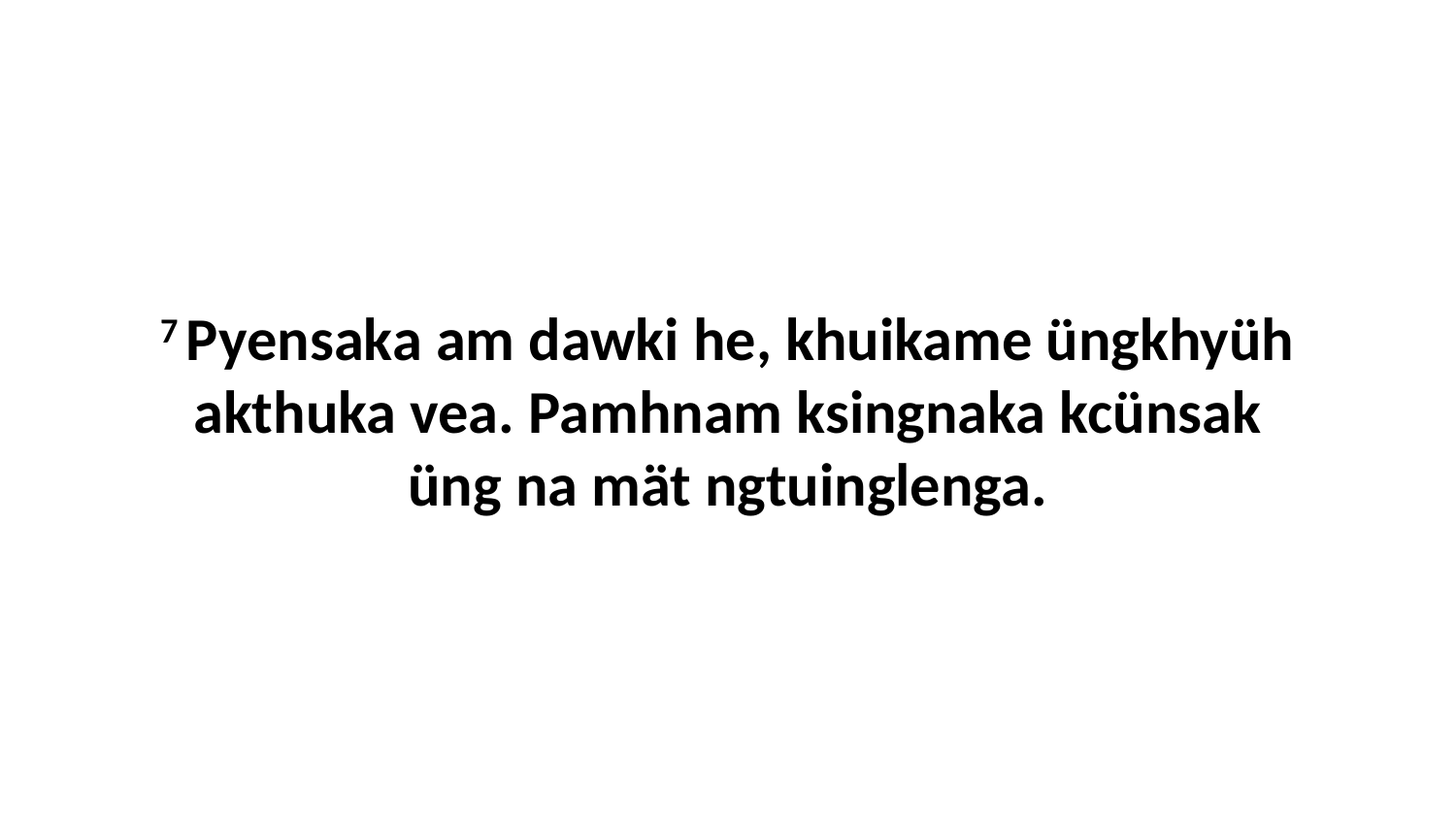

7 Pyensaka am dawki he, khuikame üngkhyüh akthuka vea. Pamhnam ksingnaka kcünsak üng na mät ngtuinglenga.